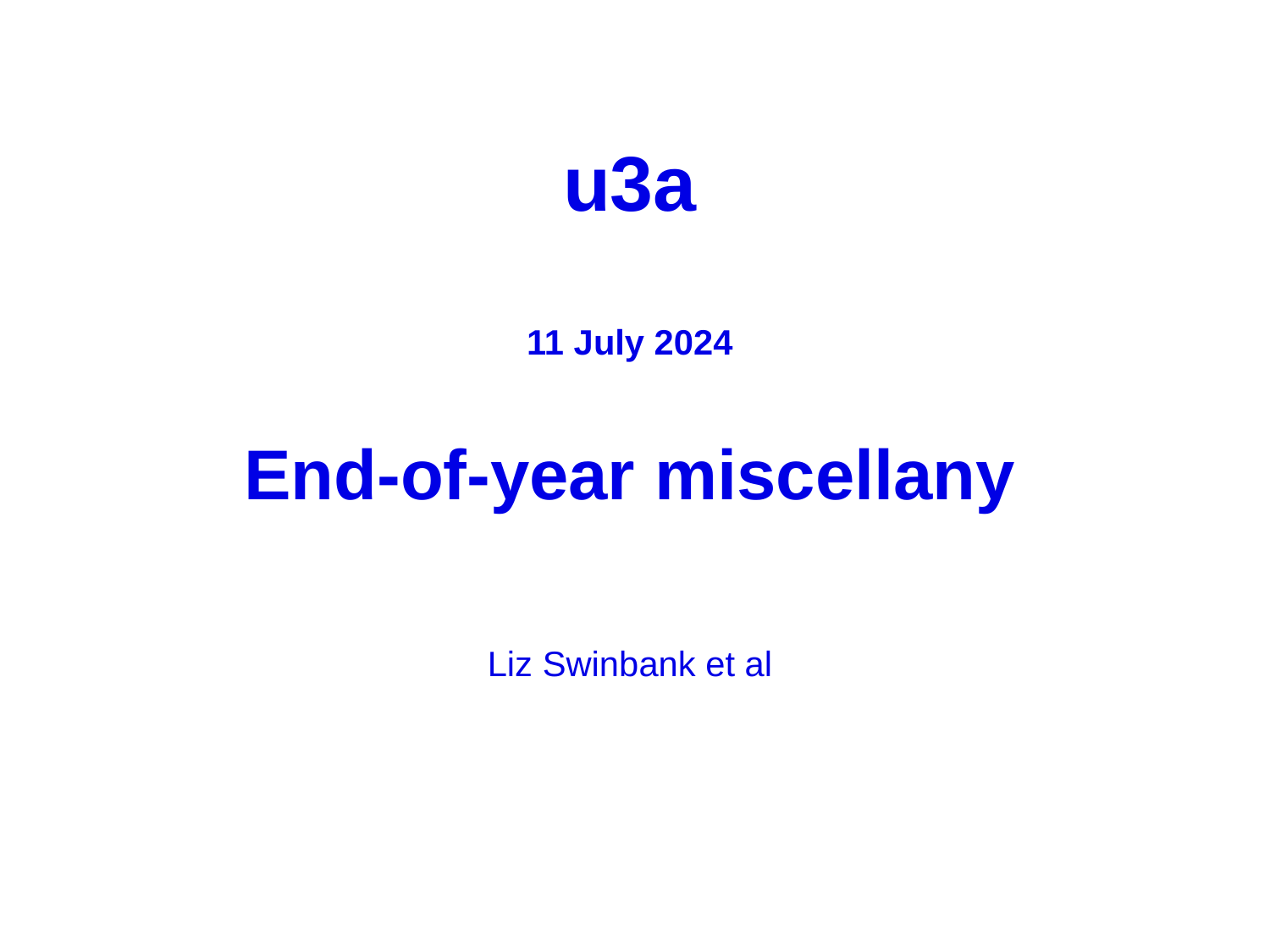

u3a

11 July 2024

End-of-year miscellany

Liz Swinbank et al